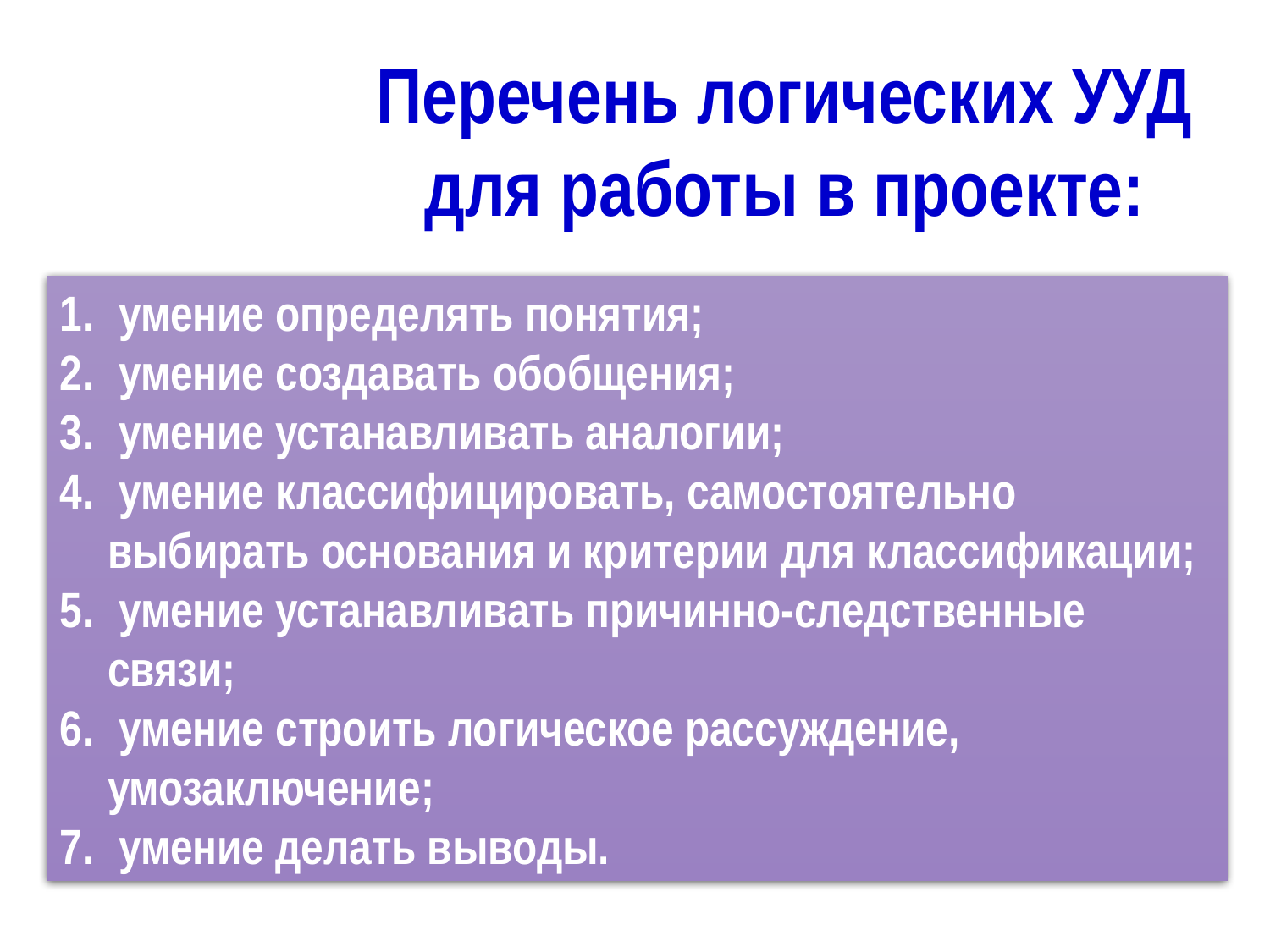

Перечень логических УУД для работы в проекте:
 умение определять понятия;
 умение создавать обобщения;
 умение устанавливать аналогии;
 умение классифицировать, самостоятельно выбирать основания и критерии для классификации;
 умение устанавливать причинно-следственные связи;
 умение строить логическое рассуждение, умозаключение;
 умение делать выводы.